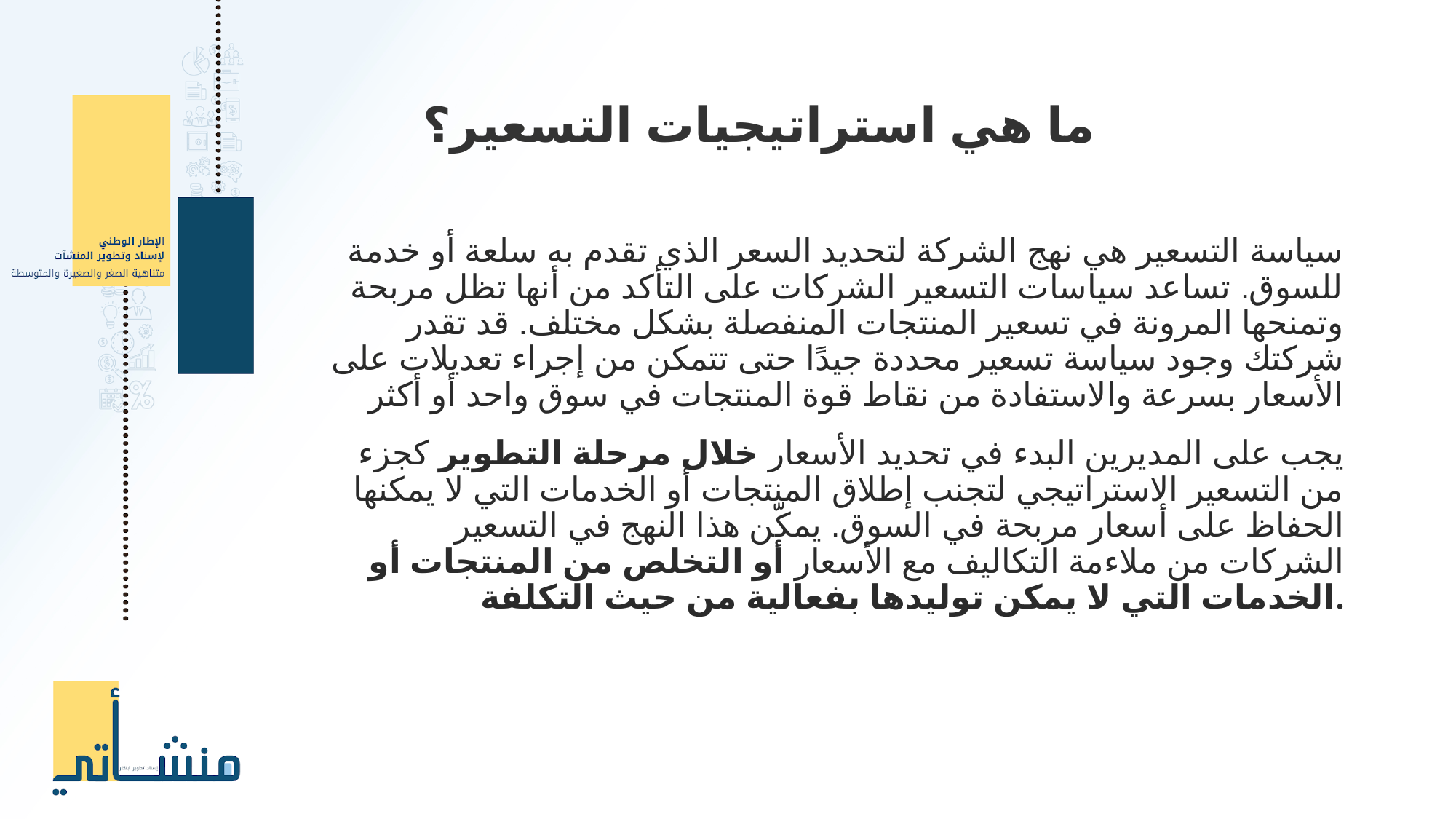

ما هي استراتيجيات التسعير؟
سياسة التسعير هي نهج الشركة لتحديد السعر الذي تقدم به سلعة أو خدمة للسوق. تساعد سياسات التسعير الشركات على التأكد من أنها تظل مربحة وتمنحها المرونة في تسعير المنتجات المنفصلة بشكل مختلف. قد تقدر شركتك وجود سياسة تسعير محددة جيدًا حتى تتمكن من إجراء تعديلات على الأسعار بسرعة والاستفادة من نقاط قوة المنتجات في سوق واحد أو أكثر
يجب على المديرين البدء في تحديد الأسعار خلال مرحلة التطوير كجزء من التسعير الاستراتيجي لتجنب إطلاق المنتجات أو الخدمات التي لا يمكنها الحفاظ على أسعار مربحة في السوق. يمكّن هذا النهج في التسعير الشركات من ملاءمة التكاليف مع الأسعار أو التخلص من المنتجات أو الخدمات التي لا يمكن توليدها بفعالية من حيث التكلفة.